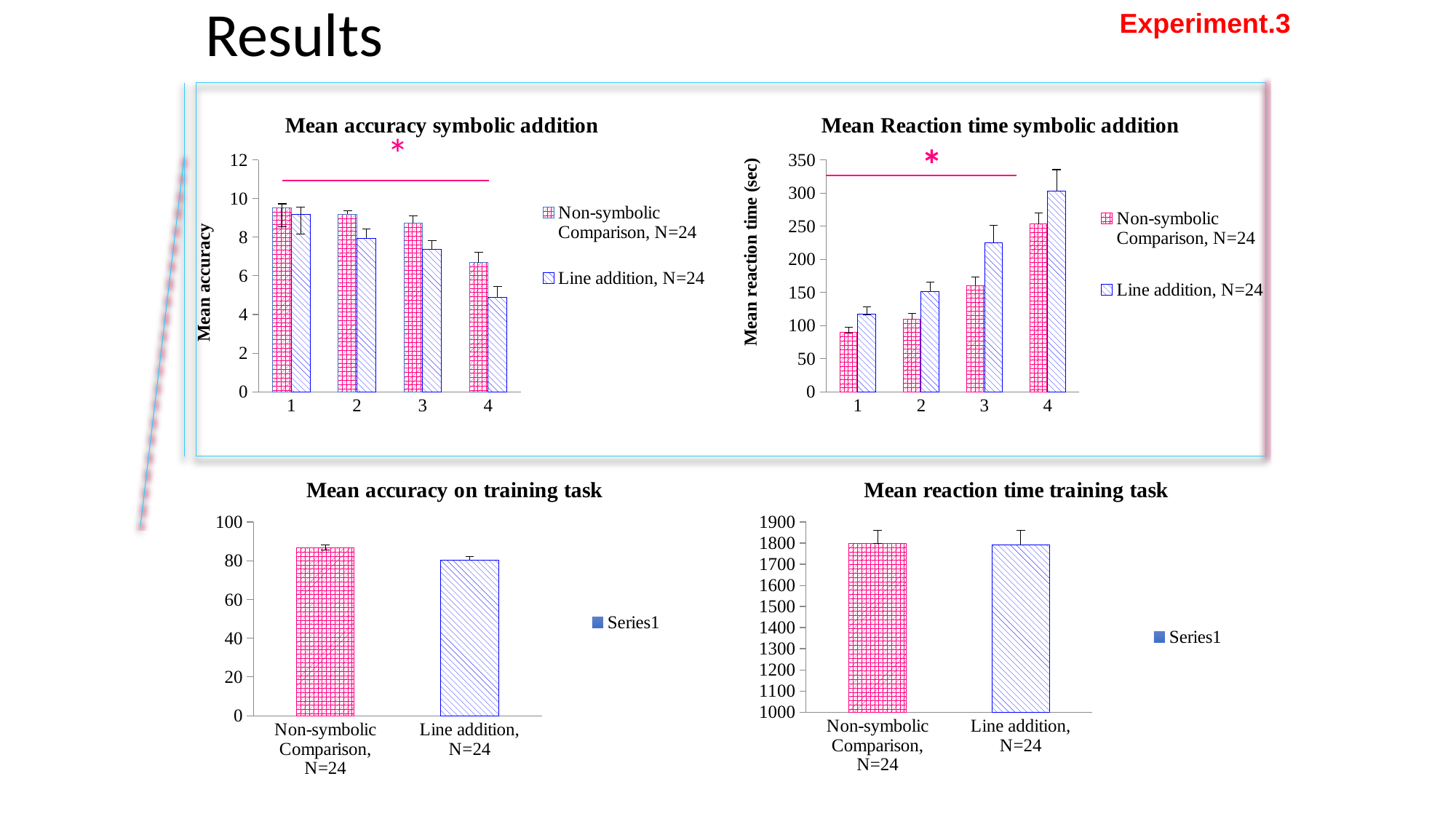

# Results
Experiment.3

### Chart: Mean accuracy symbolic addition

| Category | Non-symbolic Comparison, N=24 | Line addition, N=24 |
|---|---|---|

### Chart: Mean Reaction time symbolic addition

| Category | Non-symbolic Comparison, N=24 | Line addition, N=24 |
|---|---|---|
*

### Chart: Mean accuracy on training task

| Category |  |
|---|---|
| Non-symbolic Comparison, N=24 | 86.66666627 |
| Line addition, N=24 | 80.27774999999998 |

### Chart: Mean reaction time training task

| Category |  |
|---|---|
| Non-symbolic Comparison, N=24 | 1799.03676 |
| Line addition, N=24 | 1791.725044 |